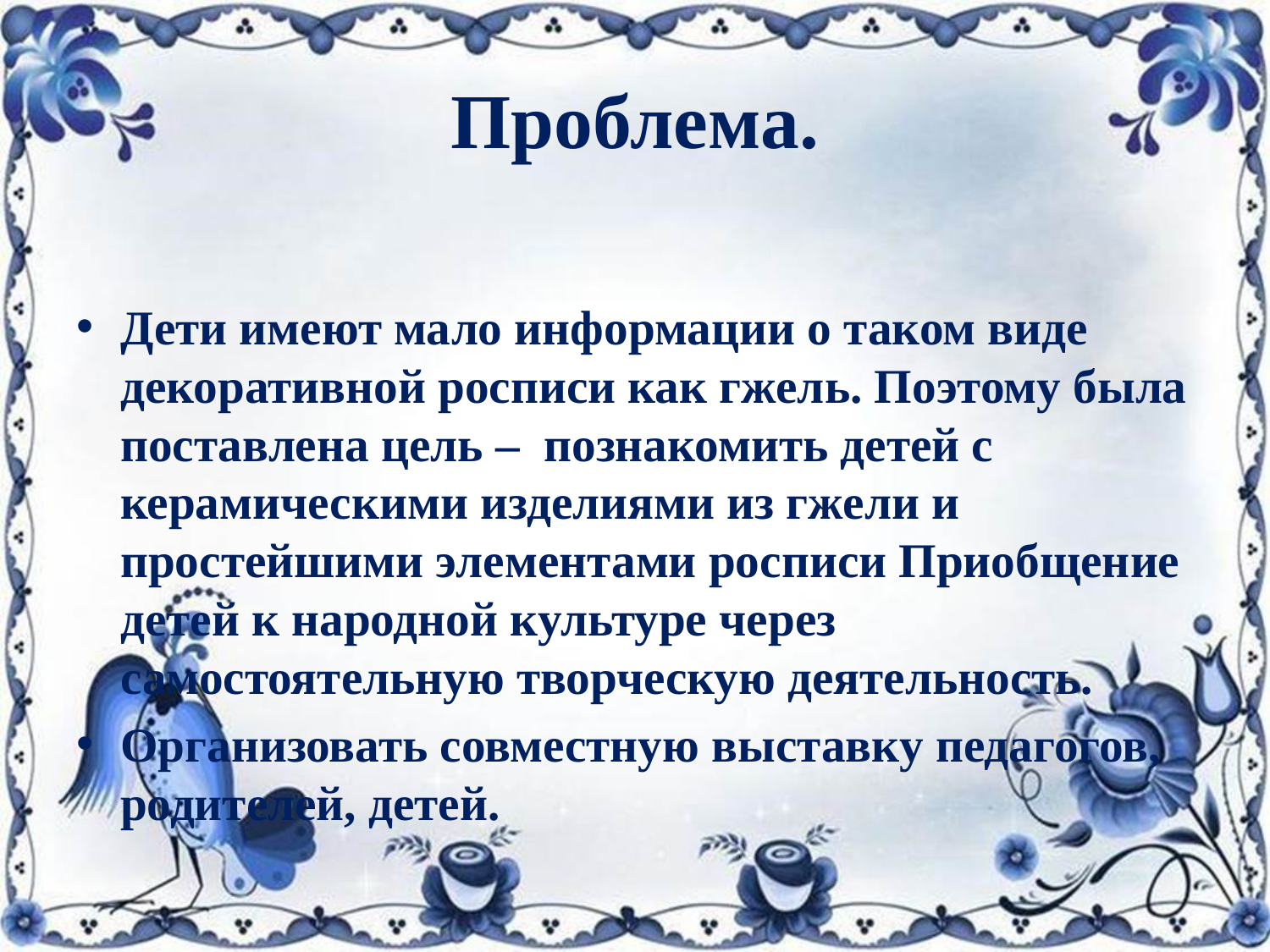

# Проблема.

Дети имеют мало информации о таком виде декоративной росписи как гжель. Поэтому была поставлена цель –  познакомить детей с керамическими изделиями из гжели и простейшими элементами росписи Приобщение детей к народной культуре через самостоятельную творческую деятельность.
Организовать совместную выставку педагогов, родителей, детей.